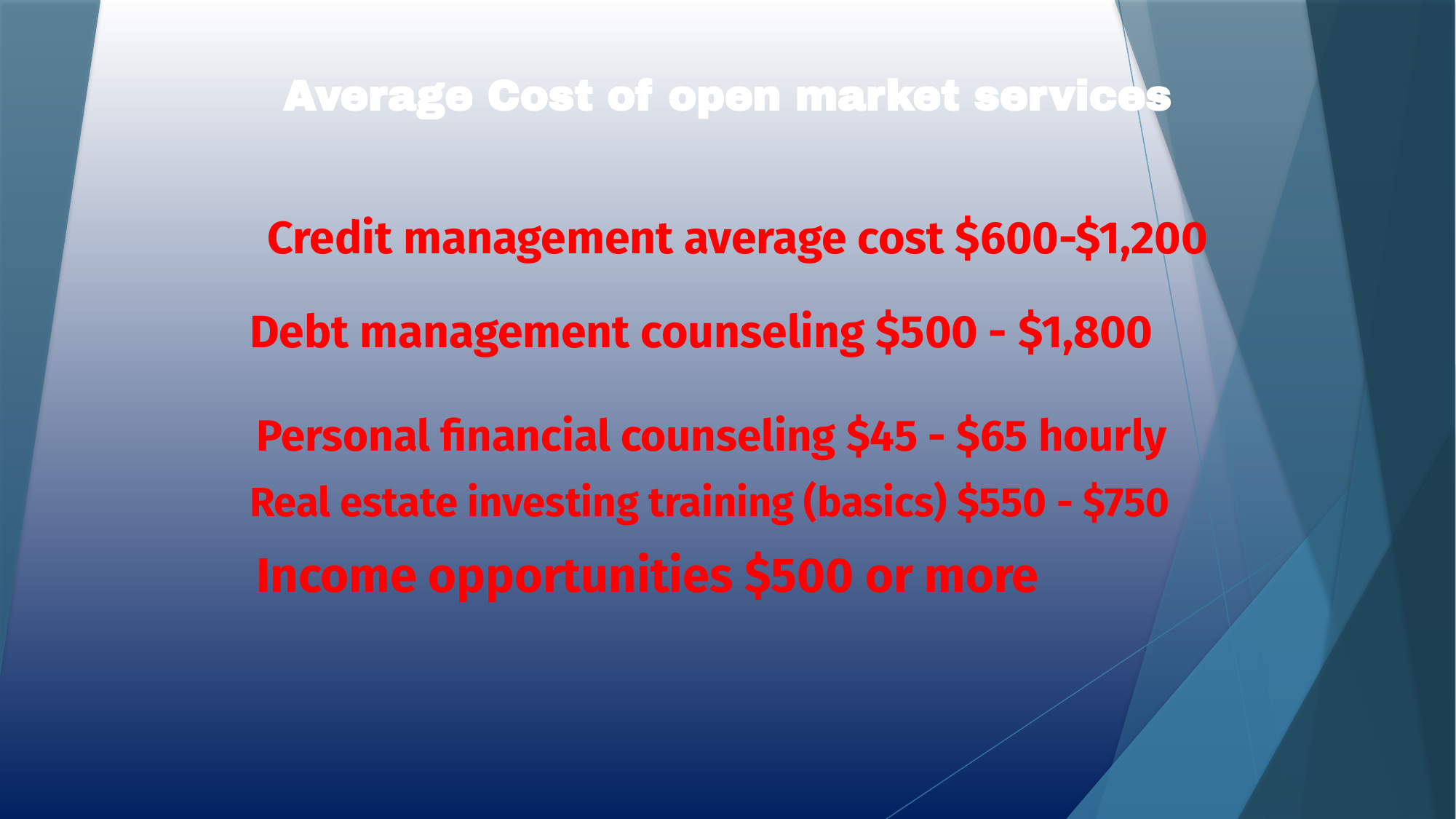

# Average Cost of open market services
 Credit management average cost $600-$1,200

Debt management counseling $500 - $1,800

Personal financial counseling $45 - $65 hourly

Real estate investing training (basics) $550 - $750
Income opportunities $500 or more